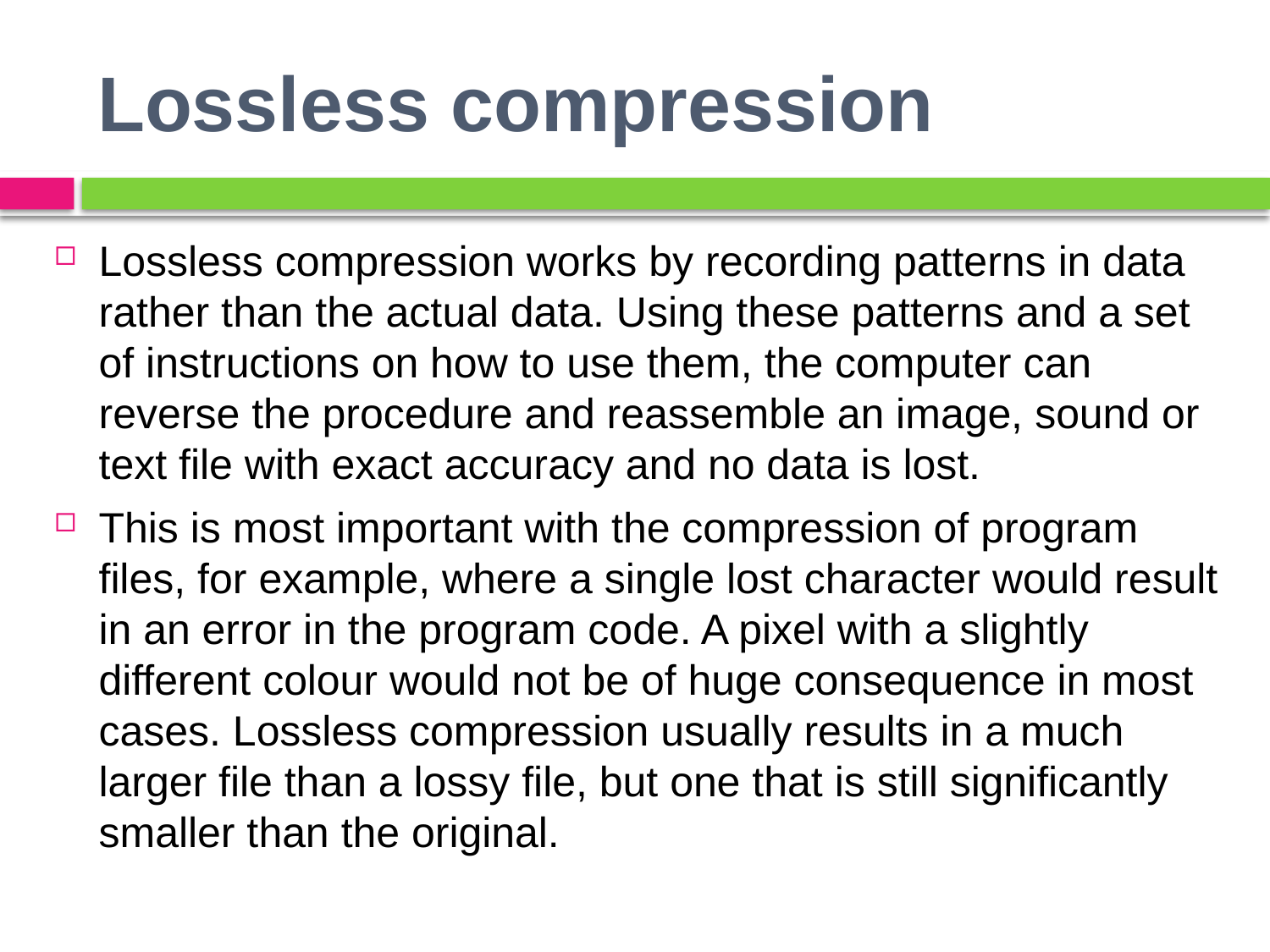

# Lossless compression
Lossless compression works by recording patterns in data rather than the actual data. Using these patterns and a set of instructions on how to use them, the computer can reverse the procedure and reassemble an image, sound or text file with exact accuracy and no data is lost.
This is most important with the compression of program files, for example, where a single lost character would result in an error in the program code. A pixel with a slightly different colour would not be of huge consequence in most cases. Lossless compression usually results in a much larger file than a lossy file, but one that is still significantly smaller than the original.